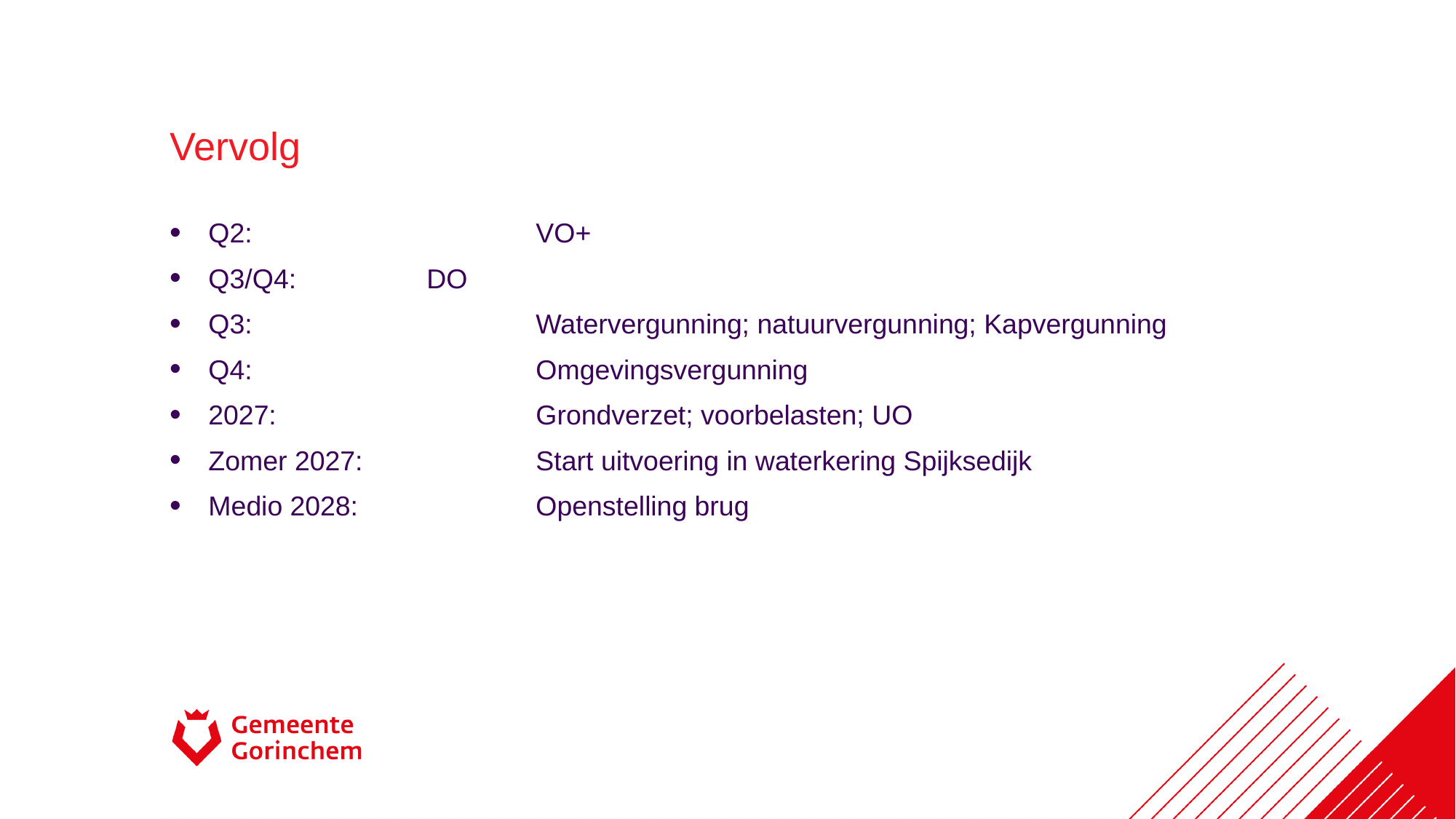

# Vervolg
Q2: 			VO+
Q3/Q4: 		DO
Q3: 			Watervergunning; natuurvergunning; Kapvergunning
Q4: 			Omgevingsvergunning
2027:			Grondverzet; voorbelasten; UO
Zomer 2027:	 	Start uitvoering in waterkering Spijksedijk
Medio 2028:		Openstelling brug